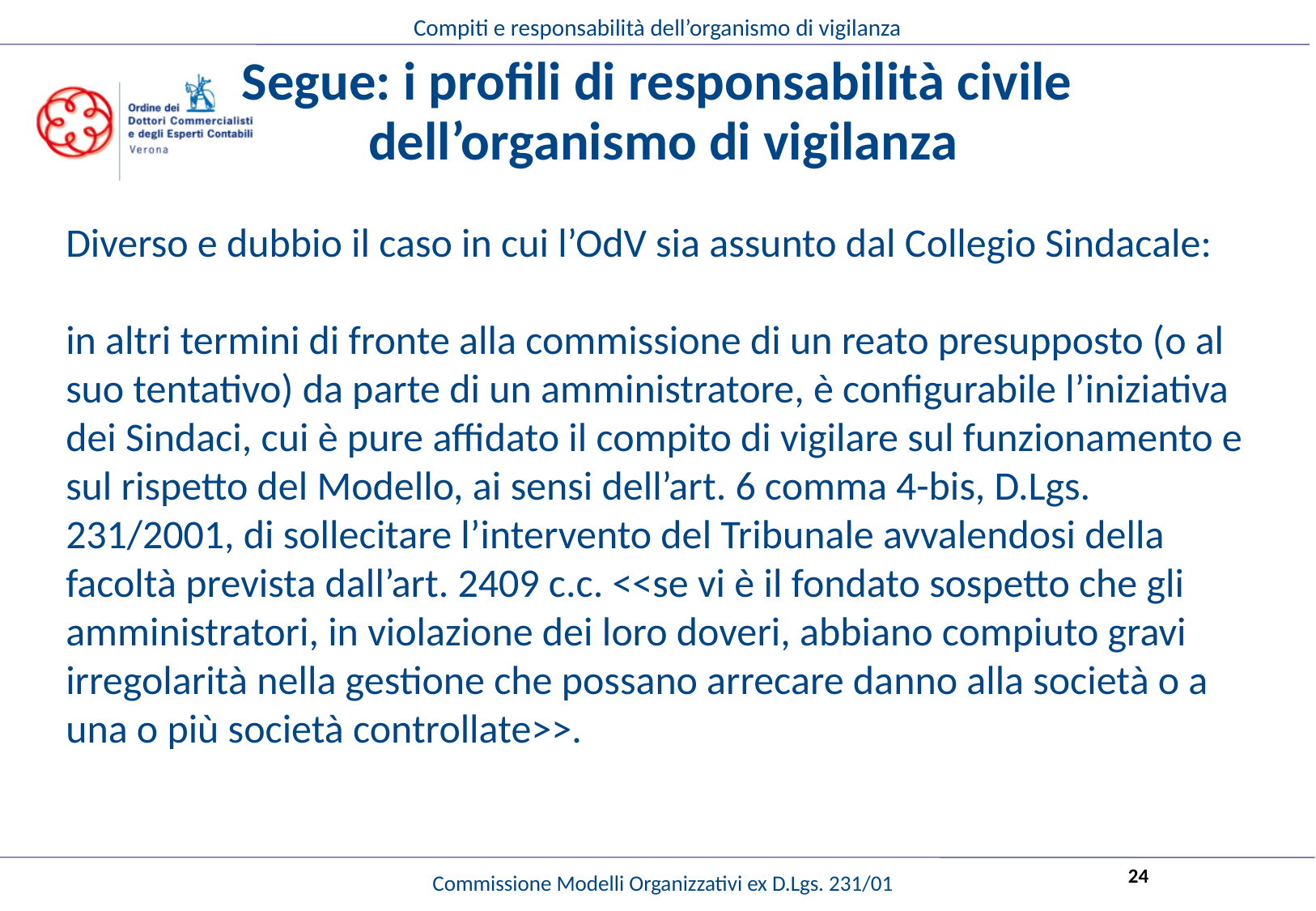

# Segue: i profili di responsabilità civile dell’organismo di vigilanza
Diverso e dubbio il caso in cui l’OdV sia assunto dal Collegio Sindacale:

in altri termini di fronte alla commissione di un reato presupposto (o al suo tentativo) da parte di un amministratore, è configurabile l’iniziativa dei Sindaci, cui è pure affidato il compito di vigilare sul funzionamento e sul rispetto del Modello, ai sensi dell’art. 6 comma 4-bis, D.Lgs. 231/2001, di sollecitare l’intervento del Tribunale avvalendosi della facoltà prevista dall’art. 2409 c.c. <<se vi è il fondato sospetto che gli amministratori, in violazione dei loro doveri, abbiano compiuto gravi irregolarità nella gestione che possano arrecare danno alla società o a una o più società controllate>>.